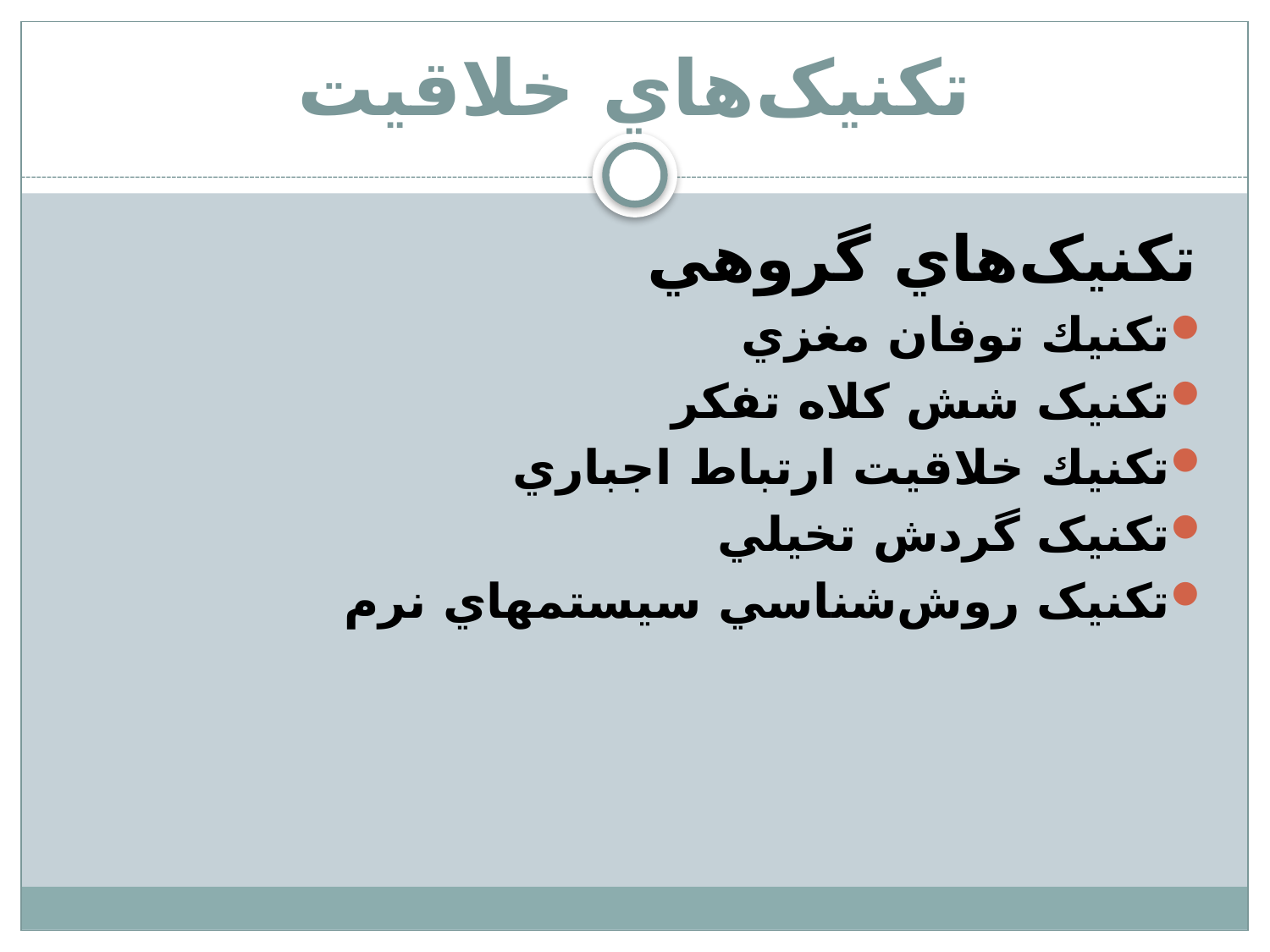

# تکنيک‌هاي خلاقيت
 تکنيک‌هاي گروهي
تكنيك توفان مغزي
تکنيک شش كلاه تفكر
تكنيك خلاقيت ارتباط اجباري
تکنيک گردش تخيلي
تکنيک روش‌شناسي سيستمهاي نرم